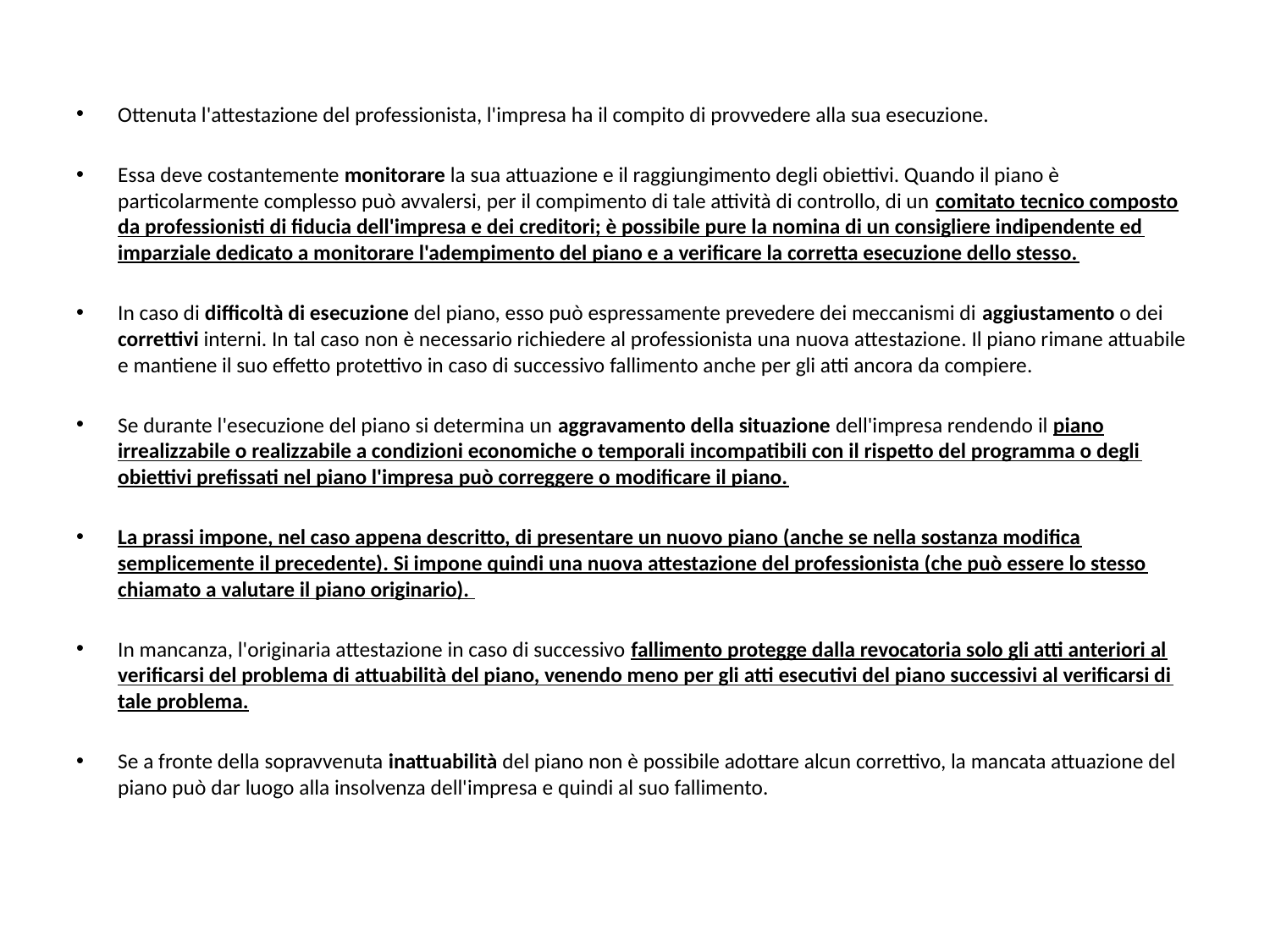

Ottenuta l'attestazione del professionista, l'impresa ha il compito di provvedere alla sua esecuzione.

Essa deve costantemente monitorare la sua attuazione e il raggiungimento degli obiettivi. Quando il piano è particolarmente complesso può avvalersi, per il compimento di tale attività di controllo, di un comitato tecnico composto da professionisti di fiducia dell'impresa e dei creditori; è possibile pure la nomina di un consigliere indipendente ed imparziale dedicato a monitorare l'adempimento del piano e a verificare la corretta esecuzione dello stesso.

In caso di difficoltà di esecuzione del piano, esso può espressamente prevedere dei meccanismi di aggiustamento o dei correttivi interni. In tal caso non è necessario richiedere al professionista una nuova attestazione. Il piano rimane attuabile e mantiene il suo effetto protettivo in caso di successivo fallimento anche per gli atti ancora da compiere.

Se durante l'esecuzione del piano si determina un aggravamento della situazione dell'impresa rendendo il piano irrealizzabile o realizzabile a condizioni economiche o temporali incompatibili con il rispetto del programma o degli obiettivi prefissati nel piano l'impresa può correggere o modificare il piano.

La prassi impone, nel caso appena descritto, di presentare un nuovo piano (anche se nella sostanza modifica semplicemente il precedente). Si impone quindi una nuova attestazione del professionista (che può essere lo stesso chiamato a valutare il piano originario).

In mancanza, l'originaria attestazione in caso di successivo fallimento protegge dalla revocatoria solo gli atti anteriori al verificarsi del problema di attuabilità del piano, venendo meno per gli atti esecutivi del piano successivi al verificarsi di tale problema.

Se a fronte della sopravvenuta inattuabilità del piano non è possibile adottare alcun correttivo, la mancata attuazione del piano può dar luogo alla insolvenza dell'impresa e quindi al suo fallimento.